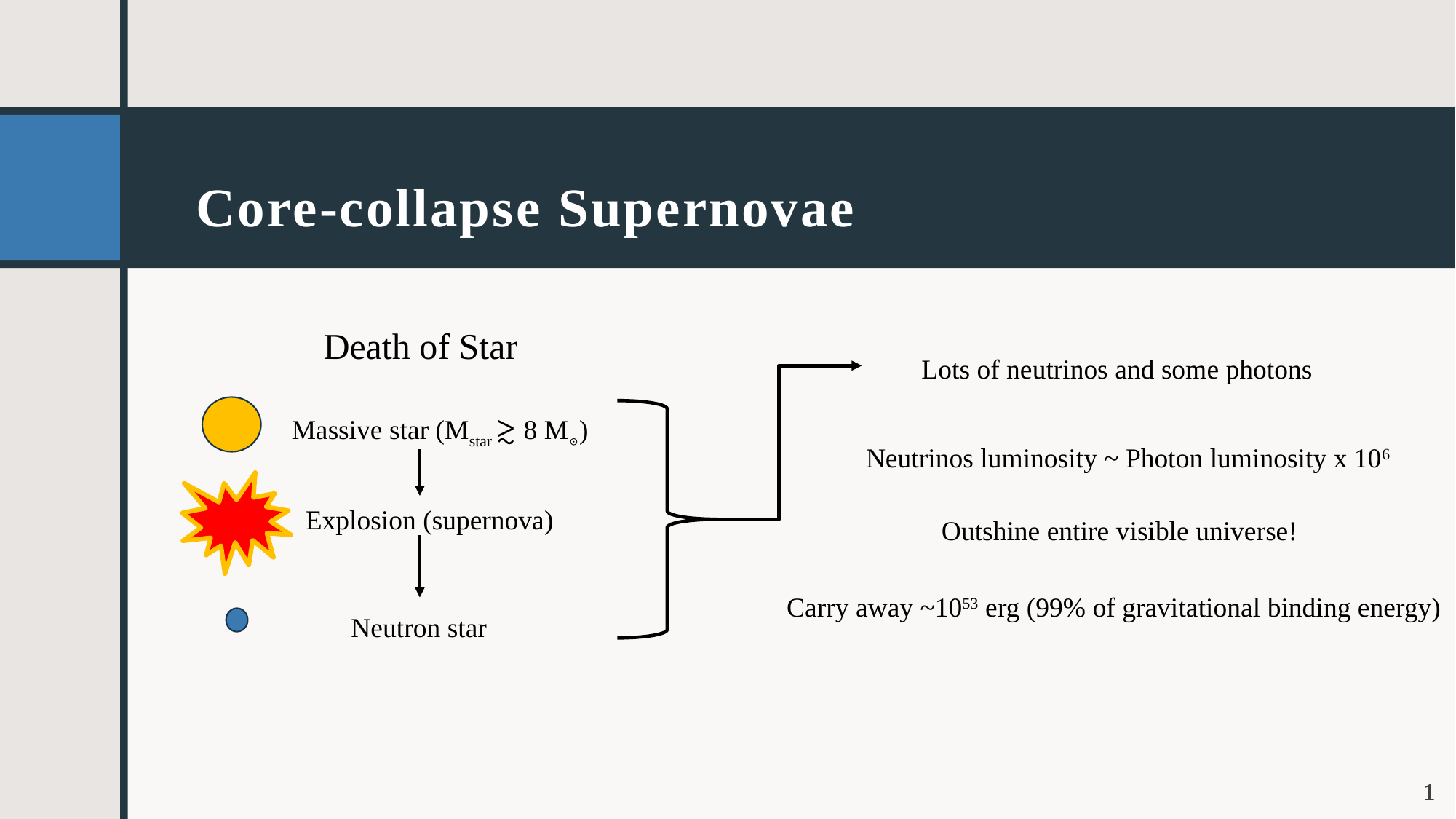

# Core-collapse Supernovae

Death of Star
Lots of neutrinos and some photons
Massive star (Mstar ≳ 8 M☉)

Neutrinos luminosity ~ Photon luminosity x 106

Explosion (supernova)
Outshine entire visible universe!
Carry away ~1053 erg (99% of gravitational binding energy)
Neutron star

1
Andrew Caruso